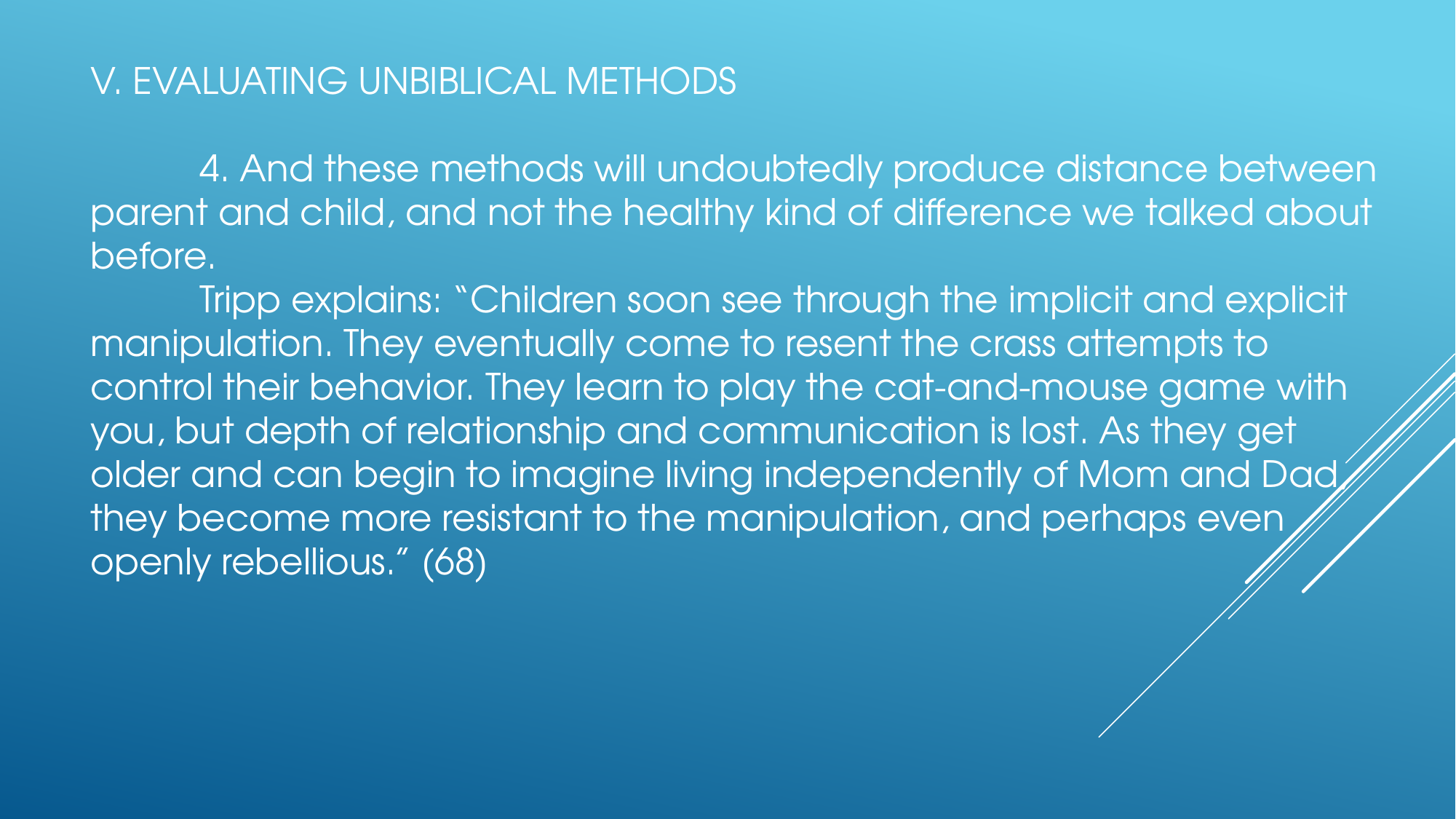

V. EVALUATING UNBIBLICAL METHODS

	4. And these methods will undoubtedly produce distance between parent and child, and not the healthy kind of difference we talked about before.
	Tripp explains: “Children soon see through the implicit and explicit manipulation. They eventually come to resent the crass attempts to control their behavior. They learn to play the cat-and-mouse game with you, but depth of relationship and communication is lost. As they get older and can begin to imagine living independently of Mom and Dad, they become more resistant to the manipulation, and perhaps even openly rebellious.” (68)